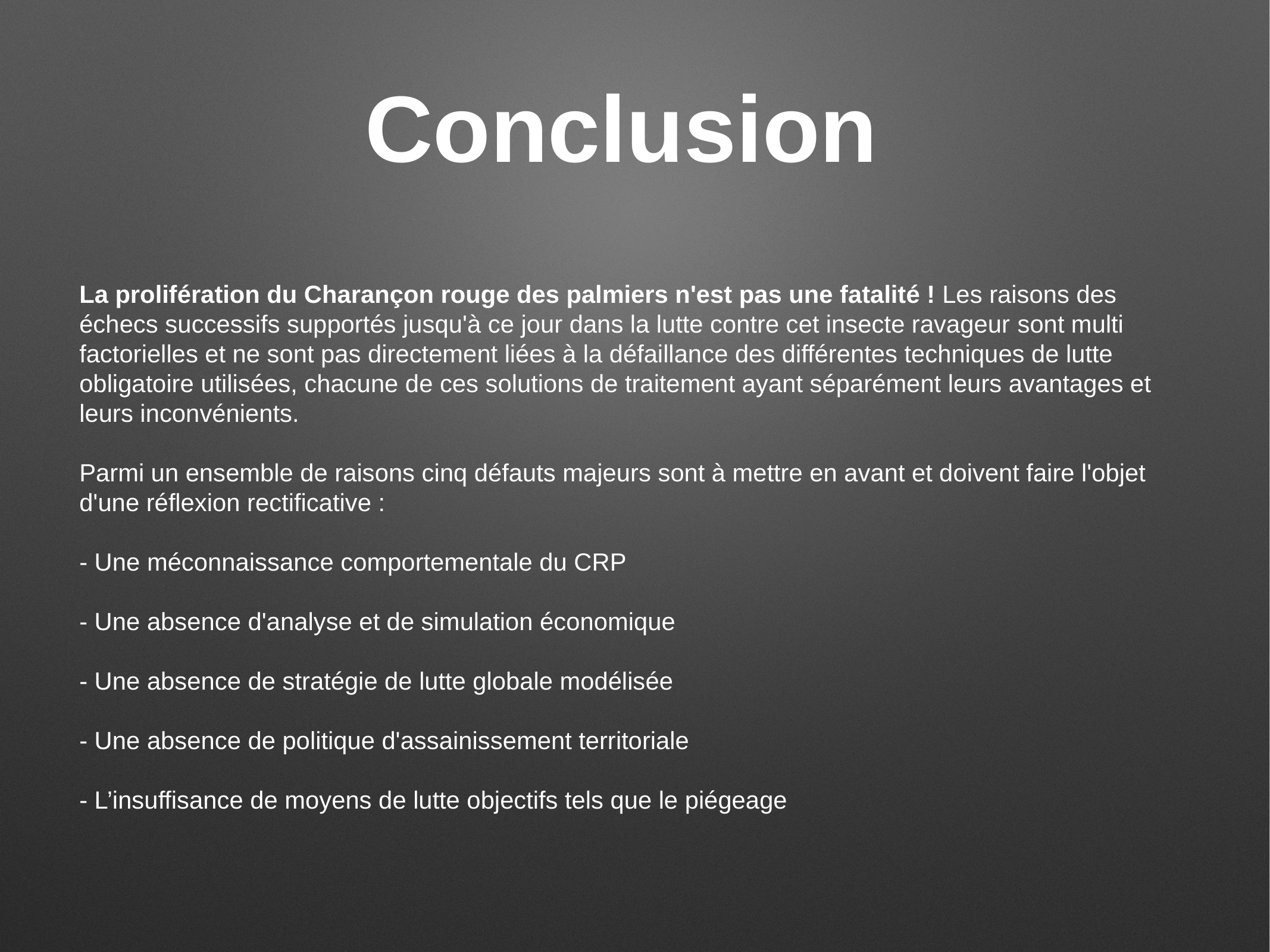

# Conclusion
La prolifération du Charançon rouge des palmiers n'est pas une fatalité ! Les raisons des échecs successifs supportés jusqu'à ce jour dans la lutte contre cet insecte ravageur sont multi factorielles et ne sont pas directement liées à la défaillance des différentes techniques de lutte obligatoire utilisées, chacune de ces solutions de traitement ayant séparément leurs avantages et leurs inconvénients.

Parmi un ensemble de raisons cinq défauts majeurs sont à mettre en avant et doivent faire l'objet d'une réflexion rectificative :

- Une méconnaissance comportementale du CRP

- Une absence d'analyse et de simulation économique

- Une absence de stratégie de lutte globale modélisée

- Une absence de politique d'assainissement territoriale

- L’insuffisance de moyens de lutte objectifs tels que le piégeage